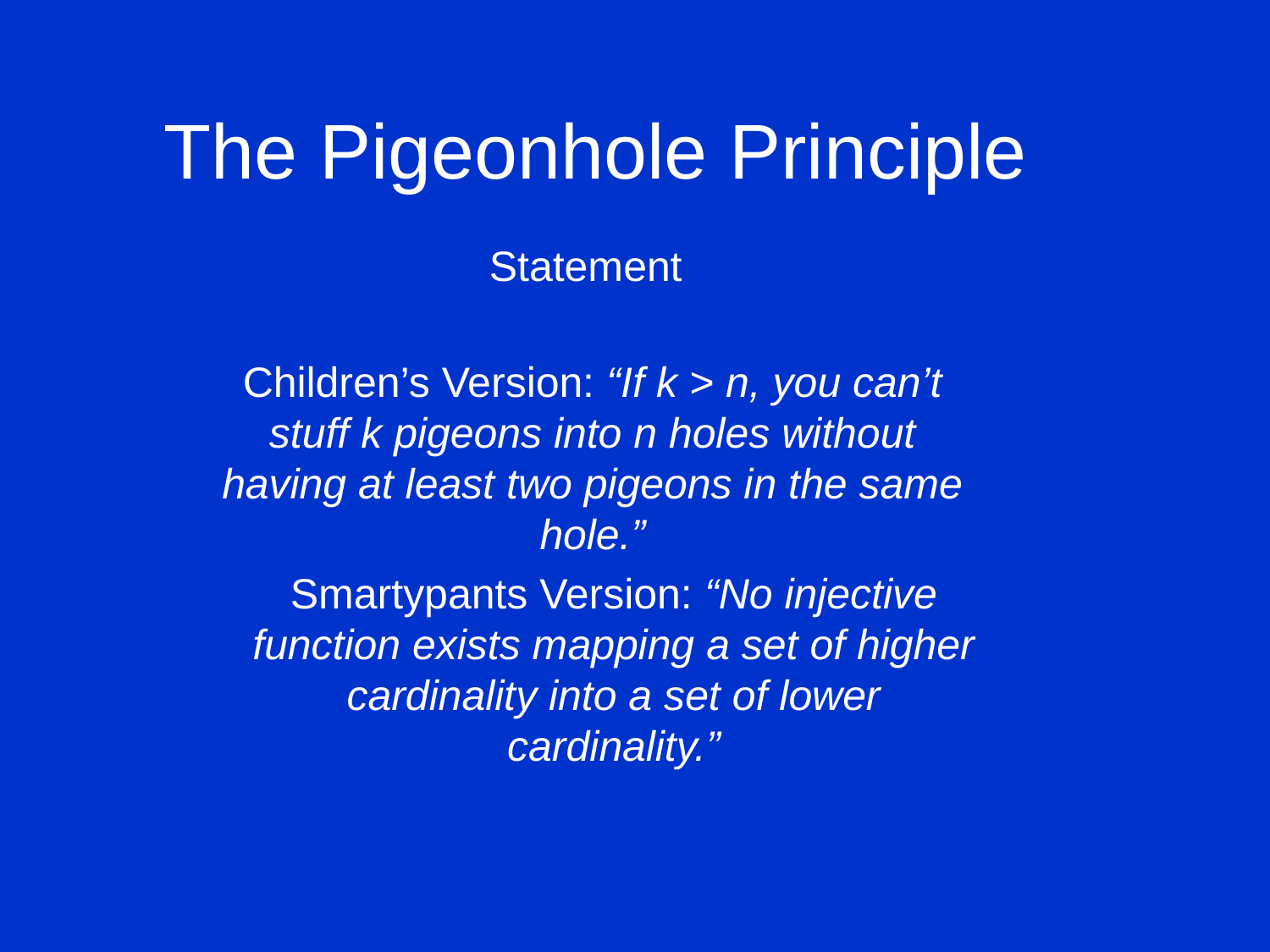

The Pigeonhole Principle
Statement
Children’s Version: “If k > n, you can’t stuff k pigeons into n holes without having at least two pigeons in the same hole.”
Smartypants Version: “No injective function exists mapping a set of higher cardinality into a set of lower cardinality.”